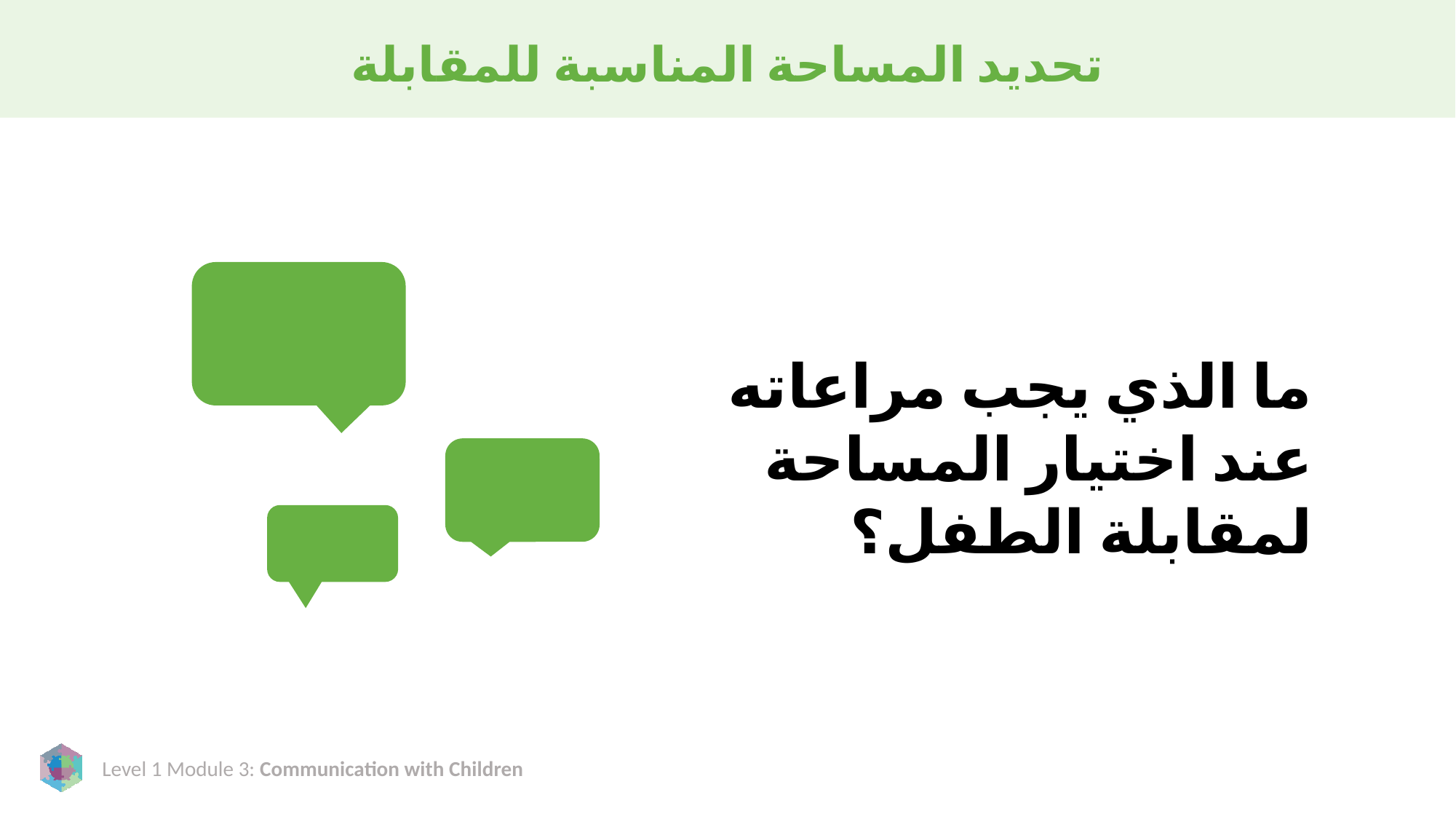

# تحديد المساحة المناسبة للمقابلة
ما الذي يجب مراعاته عند اختيار المساحة لمقابلة الطفل؟